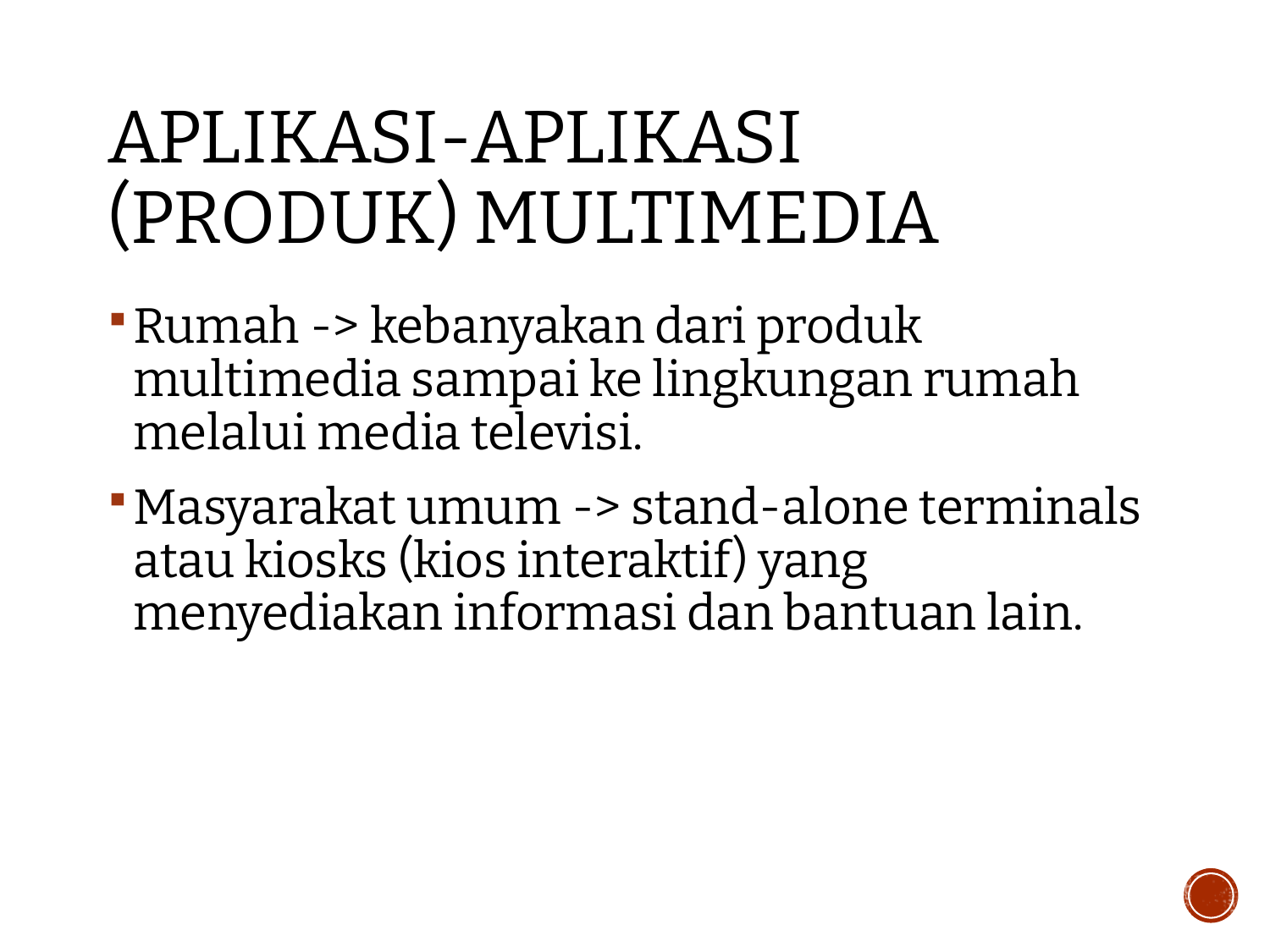

# Aplikasi-aplikasi (produk) Multimedia
Rumah -> kebanyakan dari produk multimedia sampai ke lingkungan rumah melalui media televisi.
Masyarakat umum -> stand-alone terminals atau kiosks (kios interaktif) yang menyediakan informasi dan bantuan lain.